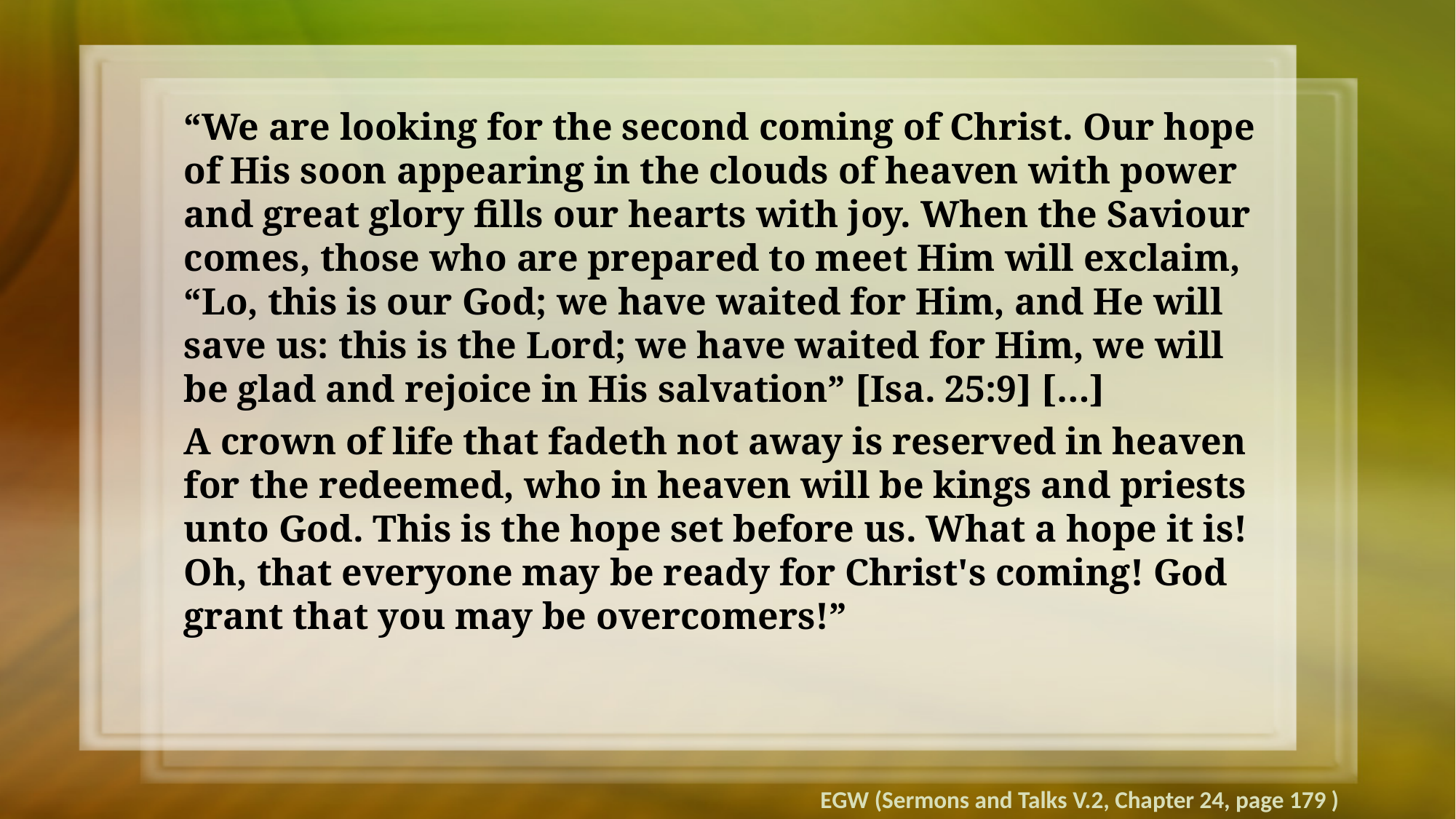

“We are looking for the second coming of Christ. Our hope of His soon appearing in the clouds of heaven with power and great glory fills our hearts with joy. When the Saviour comes, those who are prepared to meet Him will exclaim, “Lo, this is our God; we have waited for Him, and He will save us: this is the Lord; we have waited for Him, we will be glad and rejoice in His salvation” [Isa. 25:9] […]
A crown of life that fadeth not away is reserved in heaven for the redeemed, who in heaven will be kings and priests unto God. This is the hope set before us. What a hope it is! Oh, that everyone may be ready for Christ's coming! God grant that you may be overcomers!”
EGW (Sermons and Talks V.2, Chapter 24, page 179 )